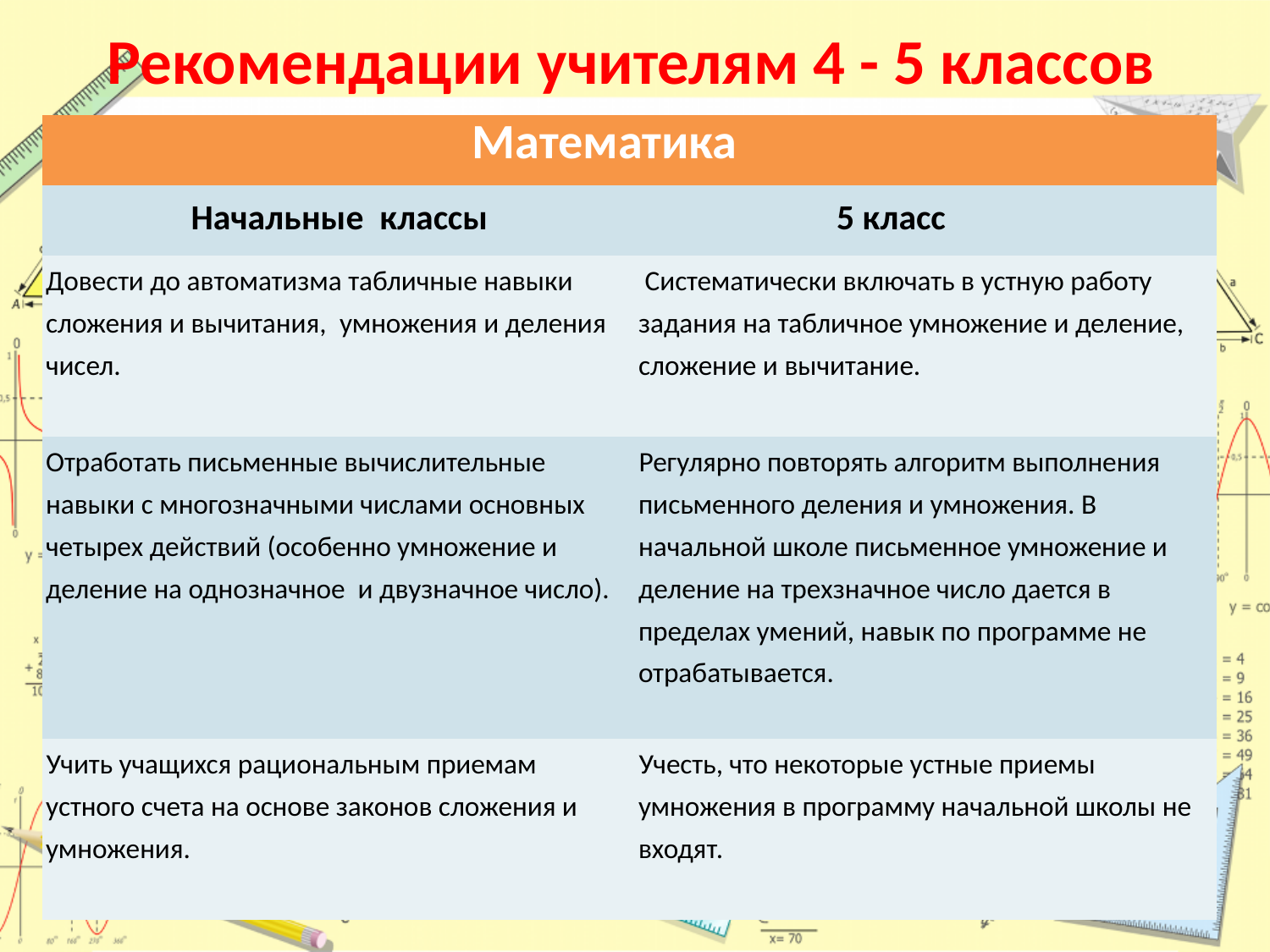

# Рекомендации учителям 4 - 5 классов
| Математика |  |
| --- | --- |
| Начальные классы | 5 класс |
| Довести до автоматизма табличные навыки сложения и вычитания,  умножения и деления чисел. | Систематически включать в устную работу задания на табличное умножение и деление, сложение и вычитание. |
| Отработать письменные вычислительные навыки с многозначными числами основных четырех действий (особенно умножение и деление на однозначное и двузначное число). | Регулярно повторять алгоритм выполнения письменного деления и умножения. В начальной школе письменное умножение и деление на трехзначное число дается в пределах умений, навык по программе не отрабатывается. |
| Учить учащихся рациональным приемам устного счета на основе законов сложения и умножения. | Учесть, что некоторые устные приемы умножения в программу начальной школы не входят. |